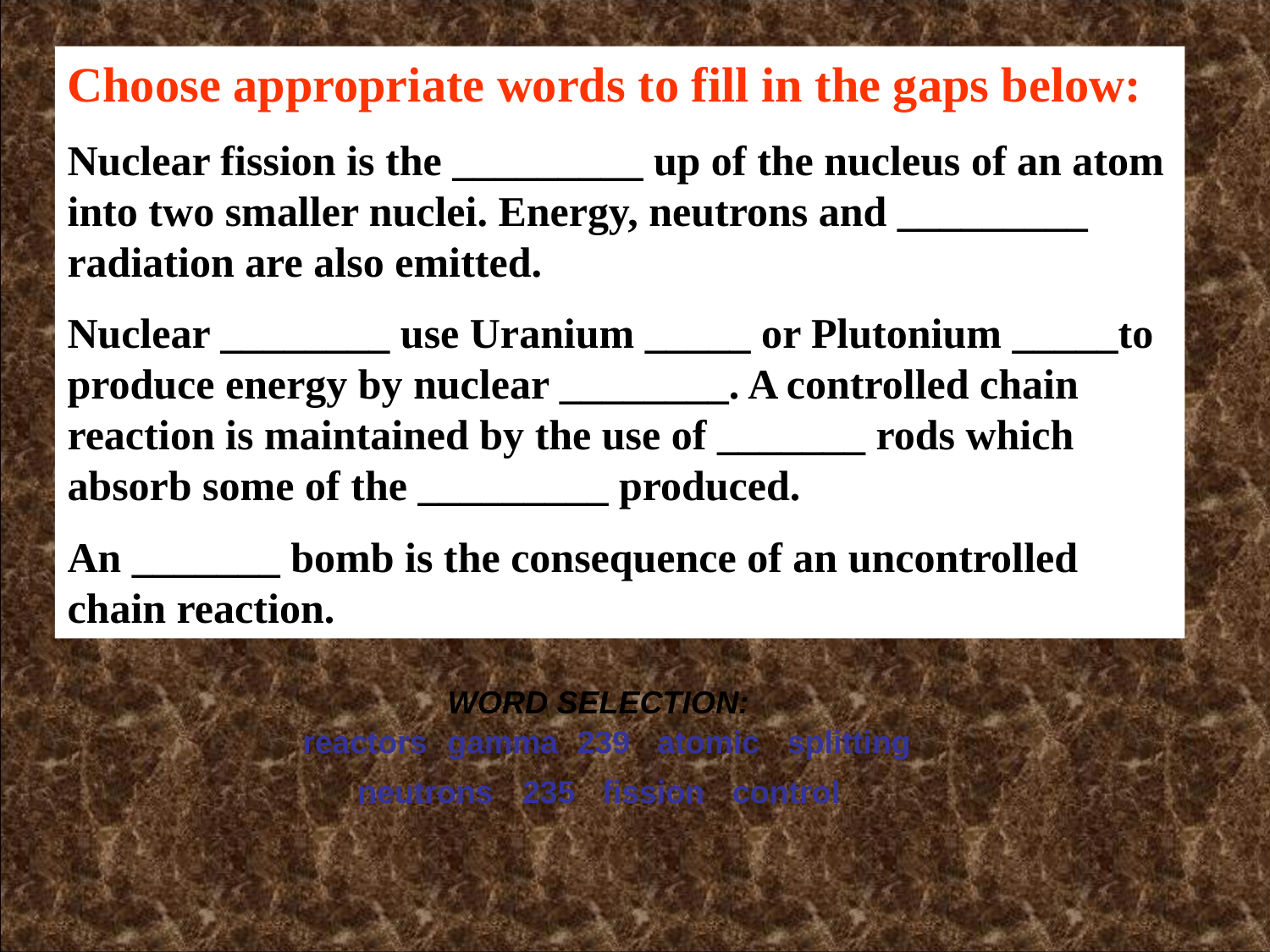

Choose appropriate words to fill in the gaps below:
Nuclear fission is the _________ up of the nucleus of an atom into two smaller nuclei. Energy, neutrons and _________ radiation are also emitted.
Nuclear ________ use Uranium _____ or Plutonium _____to produce energy by nuclear ________. A controlled chain reaction is maintained by the use of _______ rods which absorb some of the _________ produced.
An _______ bomb is the consequence of an uncontrolled chain reaction.
WORD SELECTION:
reactors
gamma
239
atomic
splitting
neutrons
235
fission
control